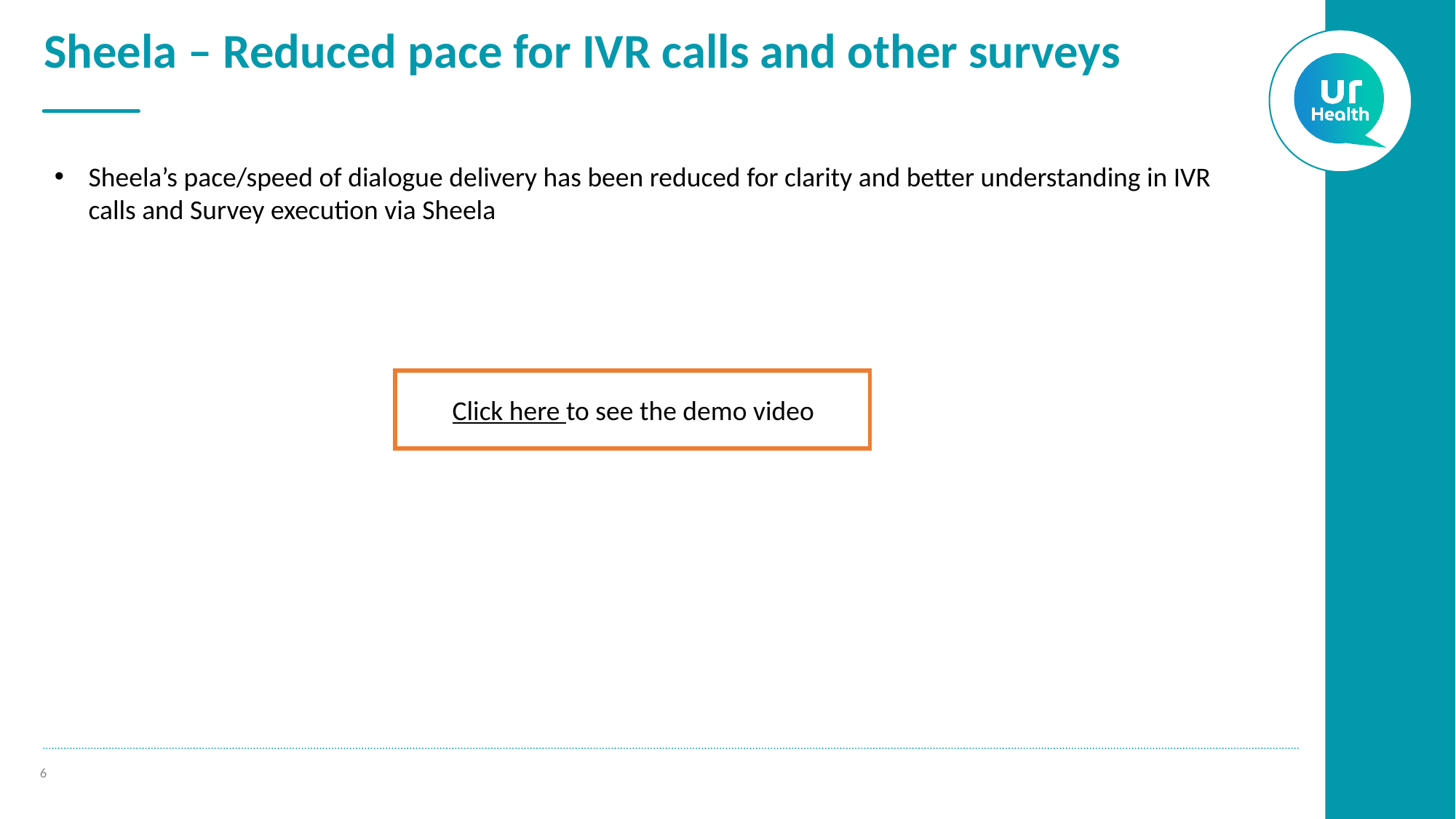

# Sheela – Reduced pace for IVR calls and other surveys
Sheela’s pace/speed of dialogue delivery has been reduced for clarity and better understanding in IVR calls and Survey execution via Sheela

Click here to see the demo video